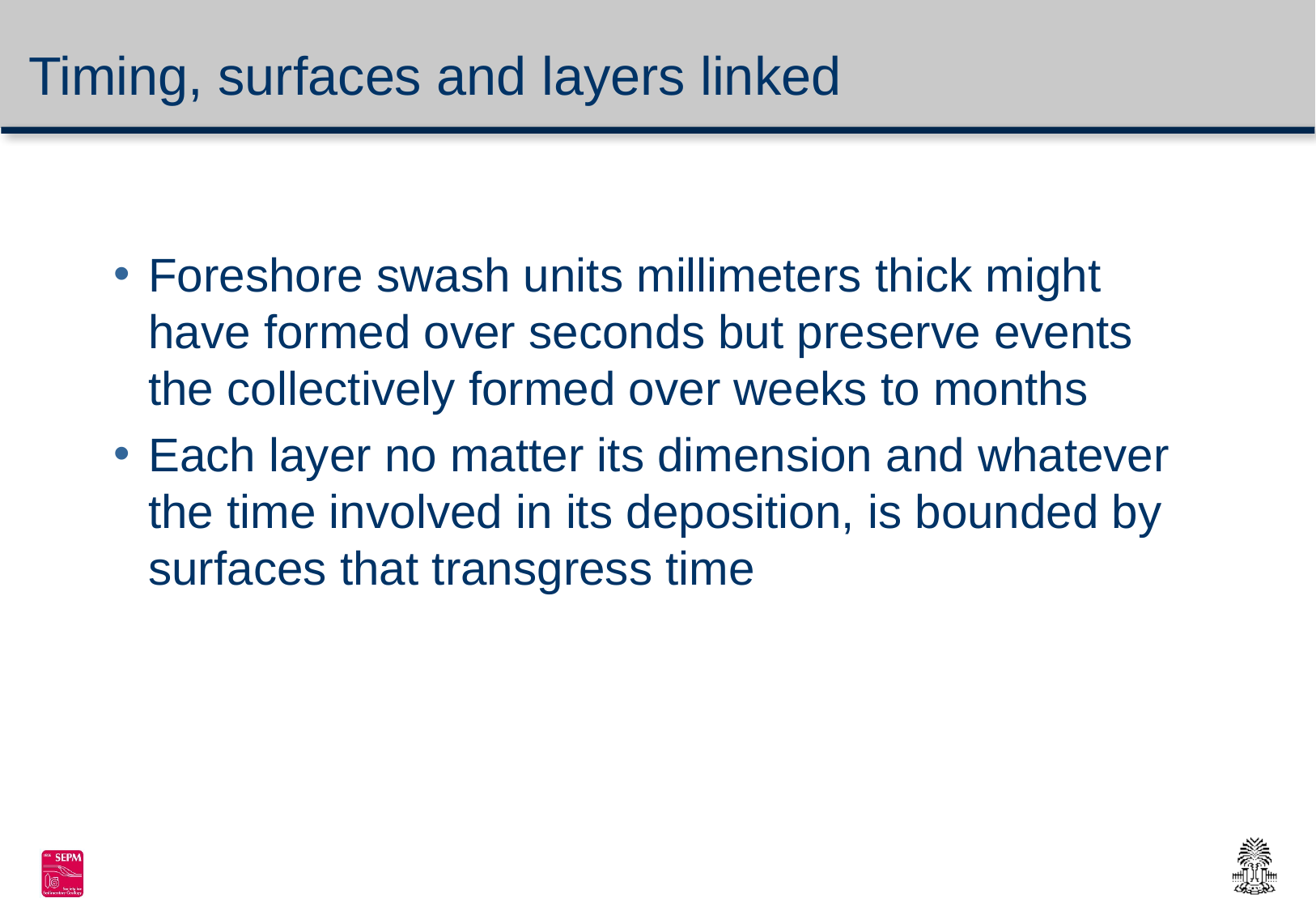

# Timing, surfaces and layers linked
Foreshore swash units millimeters thick might have formed over seconds but preserve events the collectively formed over weeks to months
Each layer no matter its dimension and whatever the time involved in its deposition, is bounded by surfaces that transgress time